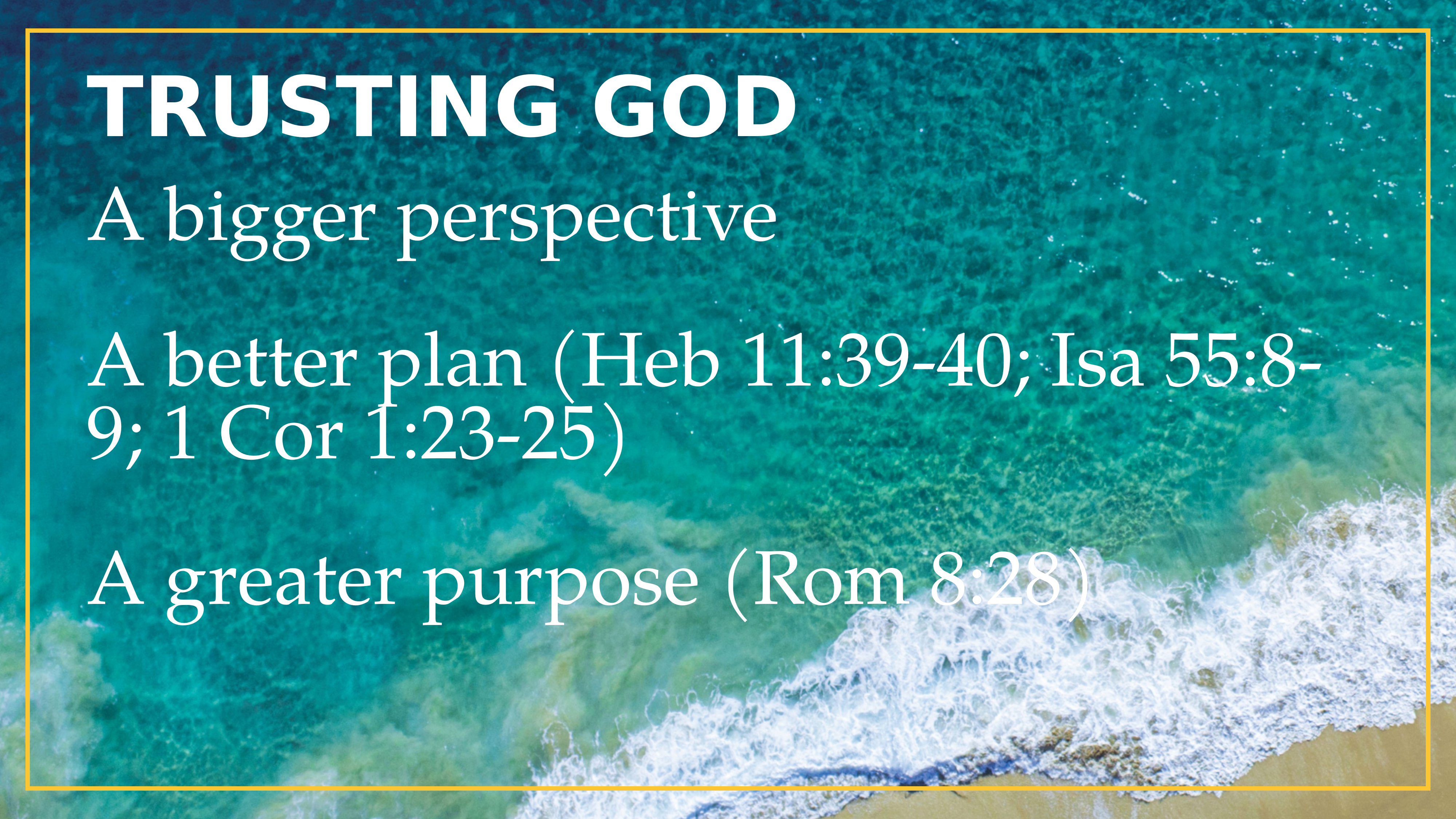

# Trusting God
A bigger perspective

A better plan (Heb 11:39-40; Isa 55:8-9; 1 Cor 1:23-25)

A greater purpose (Rom 8:28)